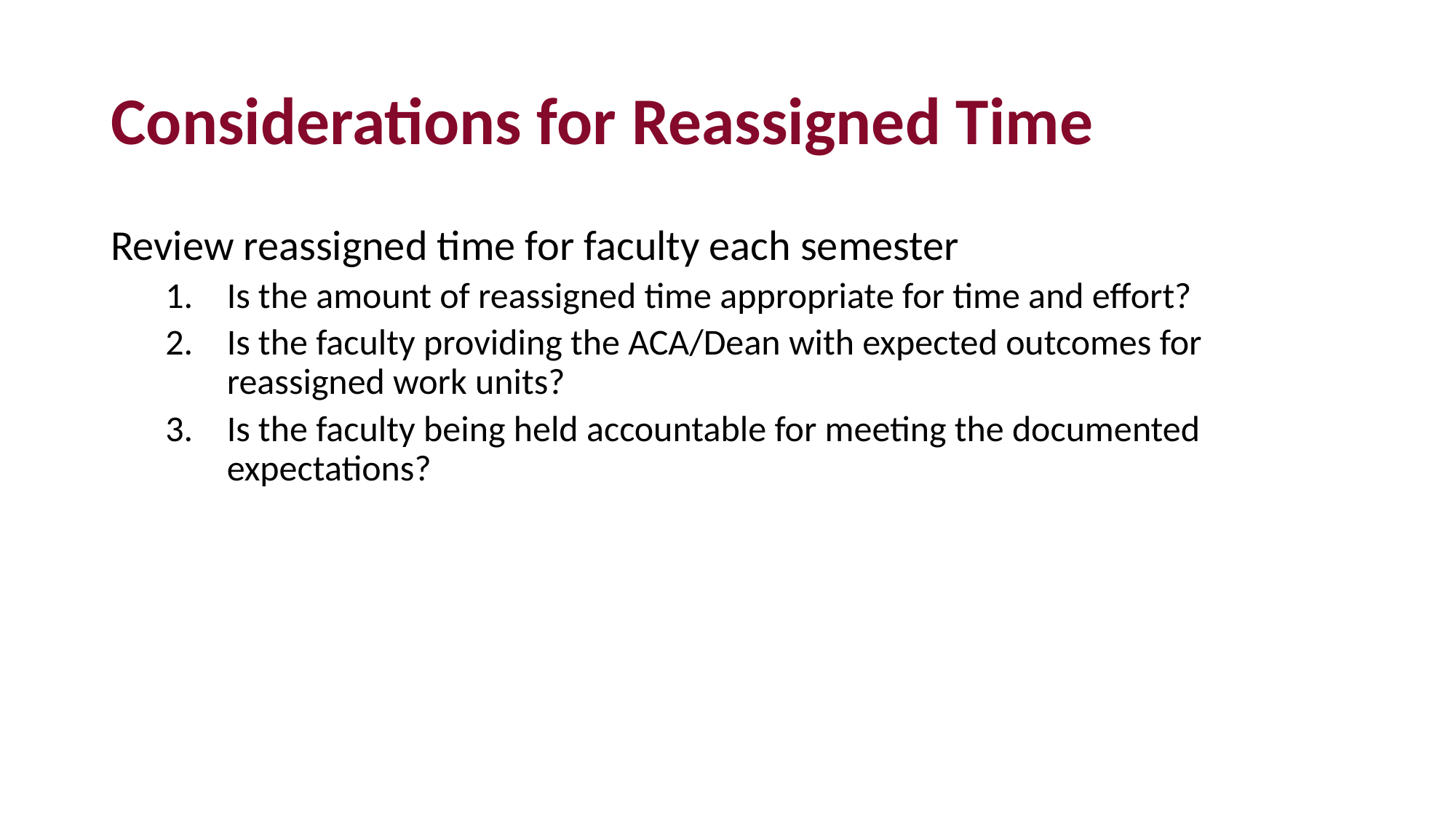

# Considerations for Reassigned Time
Review reassigned time for faculty each semester
Is the amount of reassigned time appropriate for time and effort?
Is the faculty providing the ACA/Dean with expected outcomes for reassigned work units?
Is the faculty being held accountable for meeting the documented expectations?